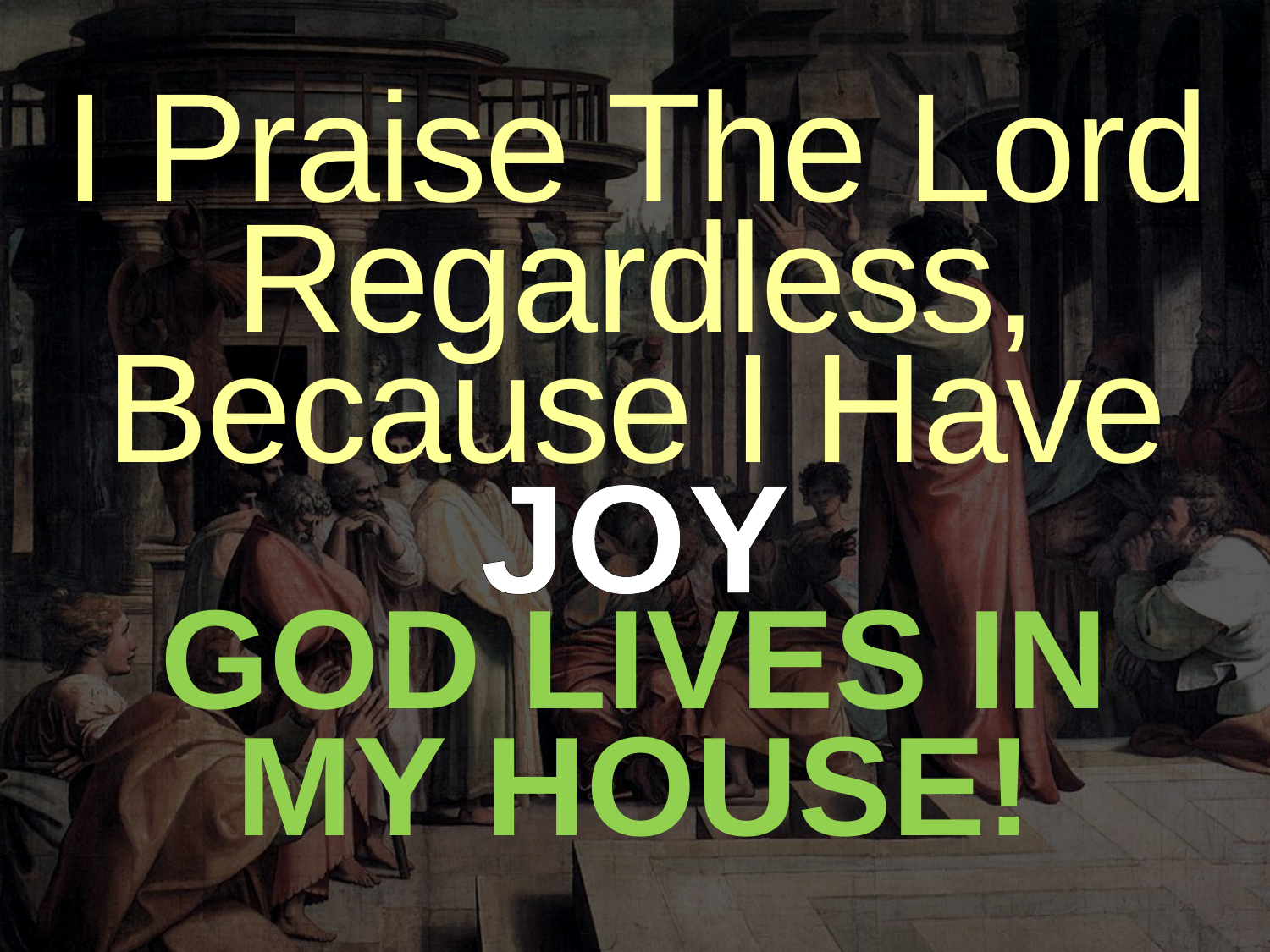

I Praise The Lord Regardless, Because I Have JOY
GOD LIVES IN MY HOUSE!